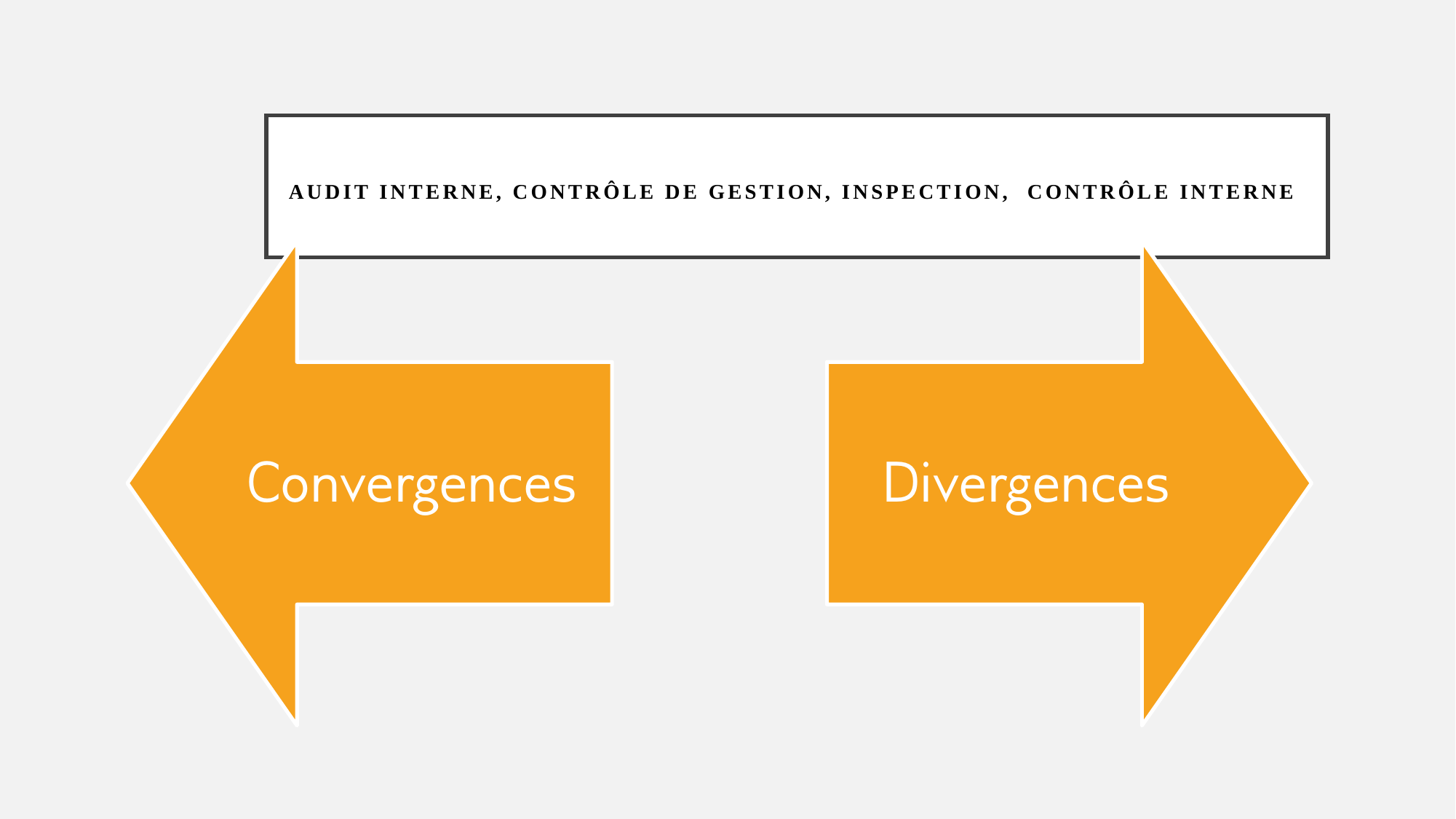

# Audit Interne, contrôle de gestion, inspection,  Contrôle interne
Convergences
Divergences